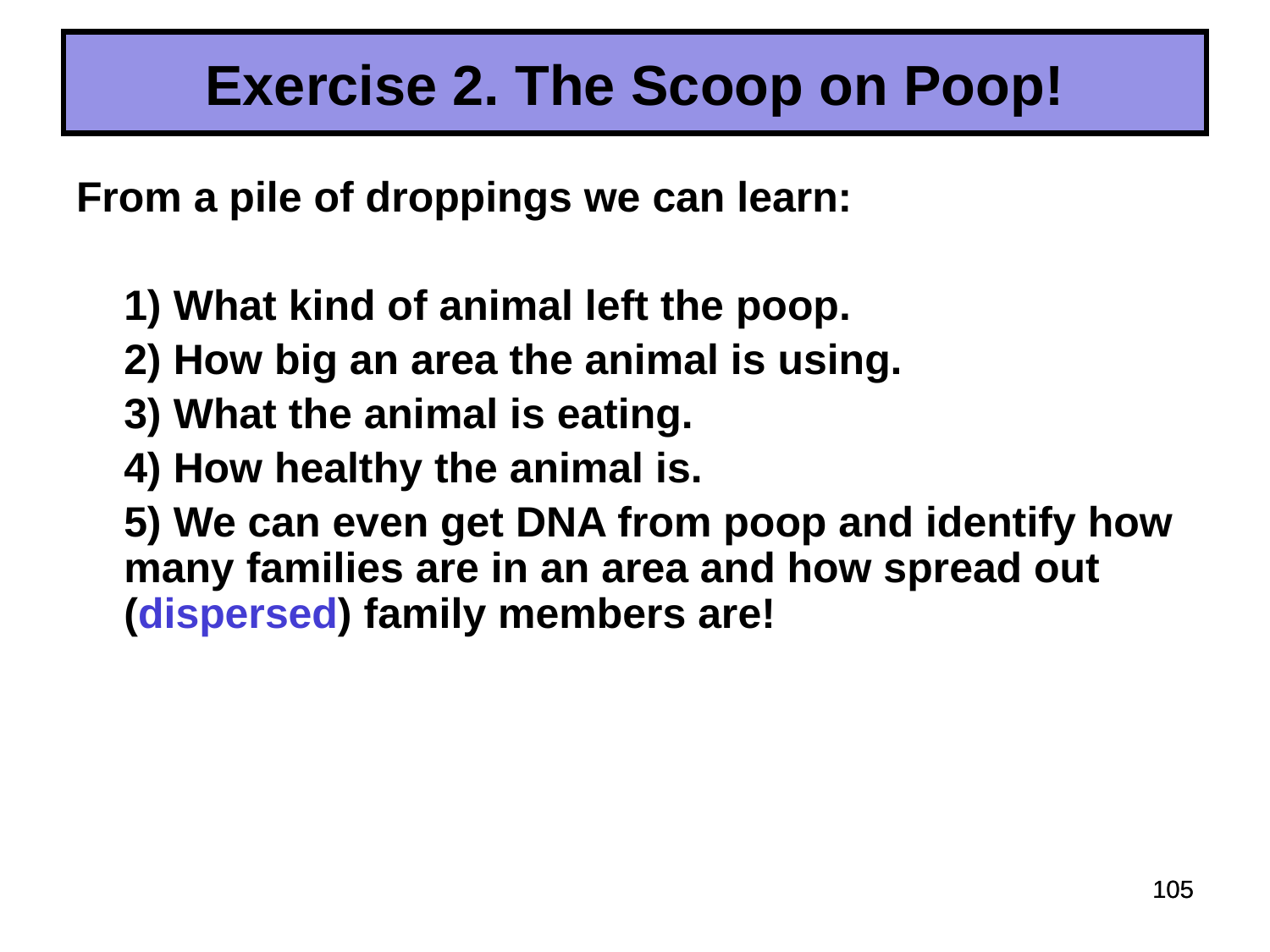

# Exercise 2. The Scoop on Poop!
From a pile of droppings we can learn:

	1) What kind of animal left the poop.
	2) How big an area the animal is using.
	3) What the animal is eating.
	4) How healthy the animal is.
	5) We can even get DNA from poop and identify how many families are in an area and how spread out (dispersed) family members are!
105
105